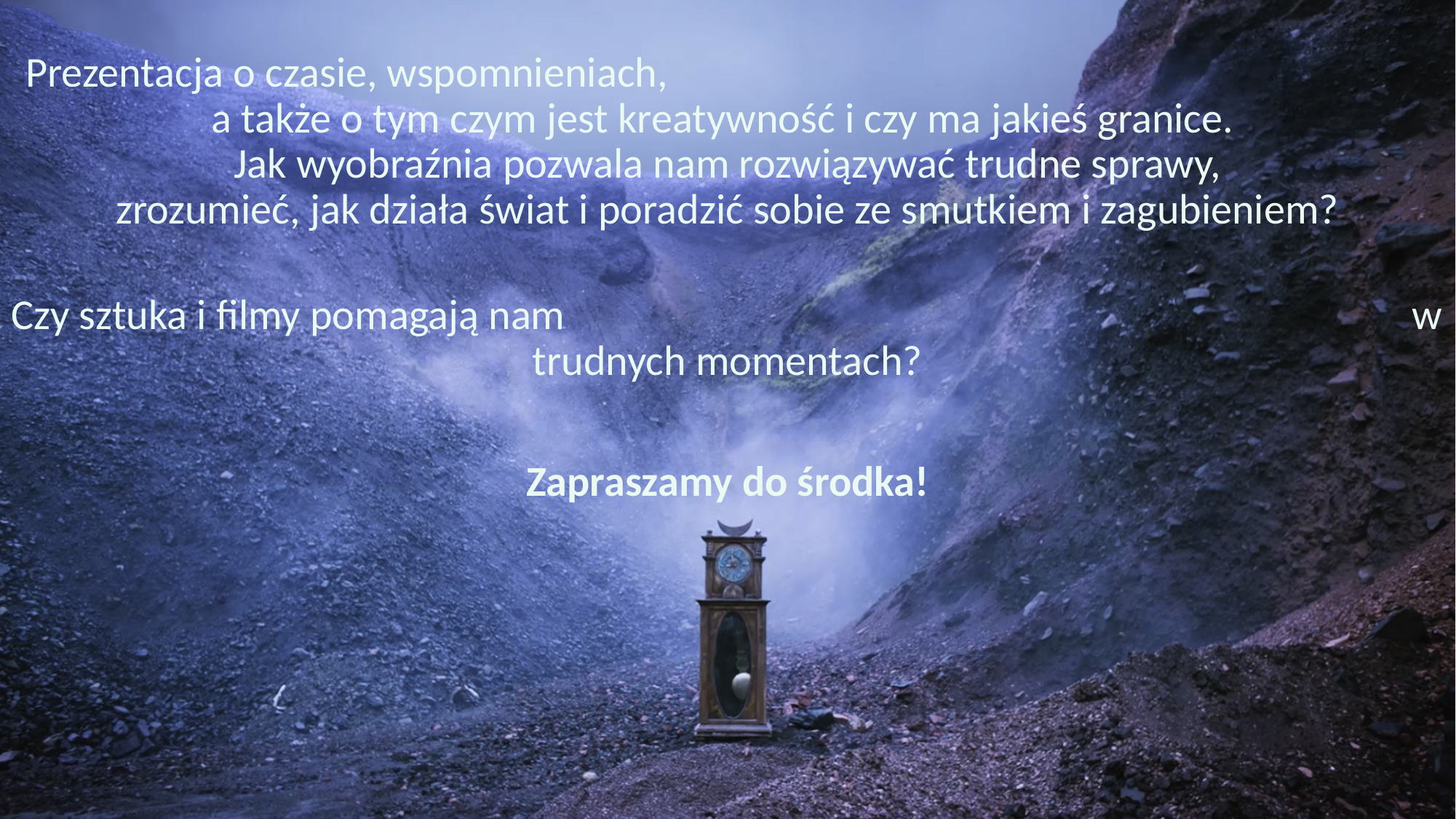

Prezentacja o czasie, wspomnieniach,                                                                                a także o tym czym jest kreatywność i czy ma jakieś granice.
Jak wyobraźnia pozwala nam rozwiązywać trudne sprawy,
zrozumieć, jak działa świat i poradzić sobie ze smutkiem i zagubieniem?
Czy sztuka i filmy pomagają nam                                                                                        w trudnych momentach?

Zapraszamy do środka!